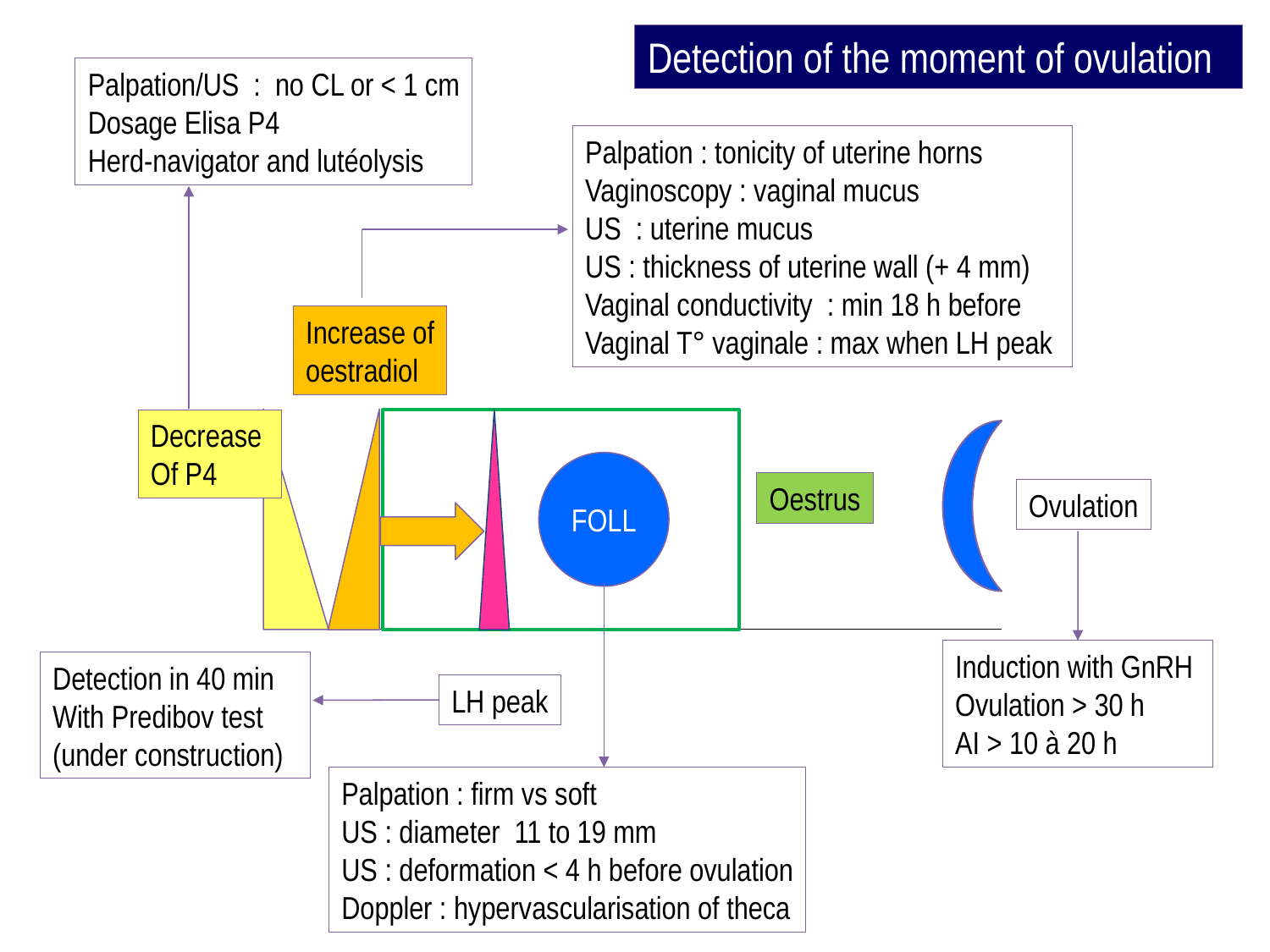

Detection of the moment of ovulation
Palpation/US  :  no CL or < 1 cm
Dosage Elisa P4
Herd-navigator and lutéolysis
Palpation : tonicity of uterine horns
Vaginoscopy : vaginal mucus
US  : uterine mucus
US : thickness of uterine wall (+ 4 mm)
Vaginal conductivity  : min 18 h before
Vaginal T° vaginale : max when LH peak
Increase of
oestradiol
Decrease
Of P4

FOLL
Oestrus
Ovulation

Induction with GnRH
Ovulation > 30 h
AI > 10 à 20 h
Detection in 40 min
With Predibov test
(under construction)
LH peak
Palpation : firm vs soft
US : diameter  11 to 19 mm
US : deformation < 4 h before ovulation
Doppler : hypervascularisation of theca